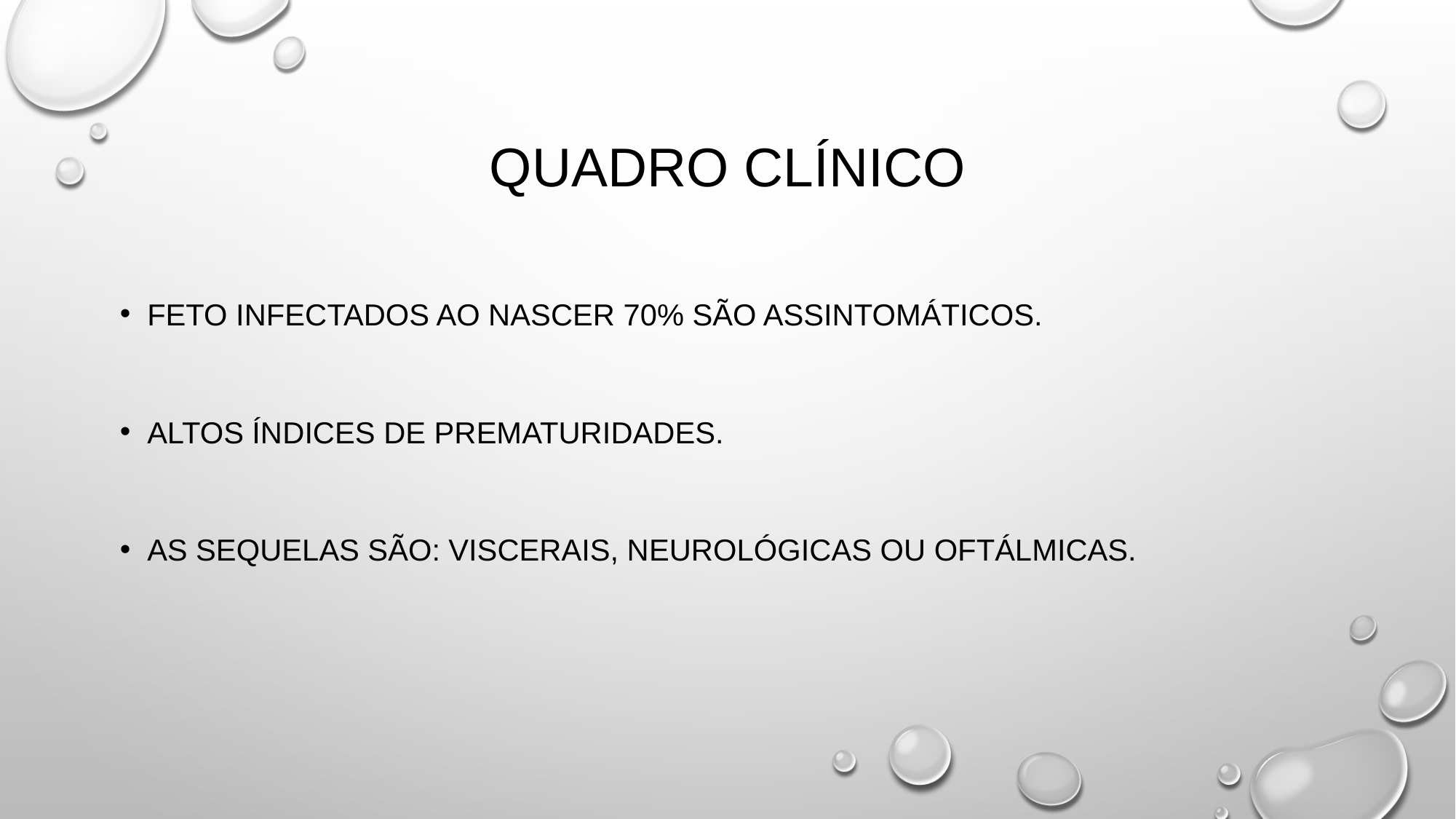

# QUADRO CLÍNICO
FETO INFECTADOS AO NASCER 70% são assintomáticos.

Altos índices de prematuridades.

As sequelas são: viscerais, neurológicas ou oftálmicas.